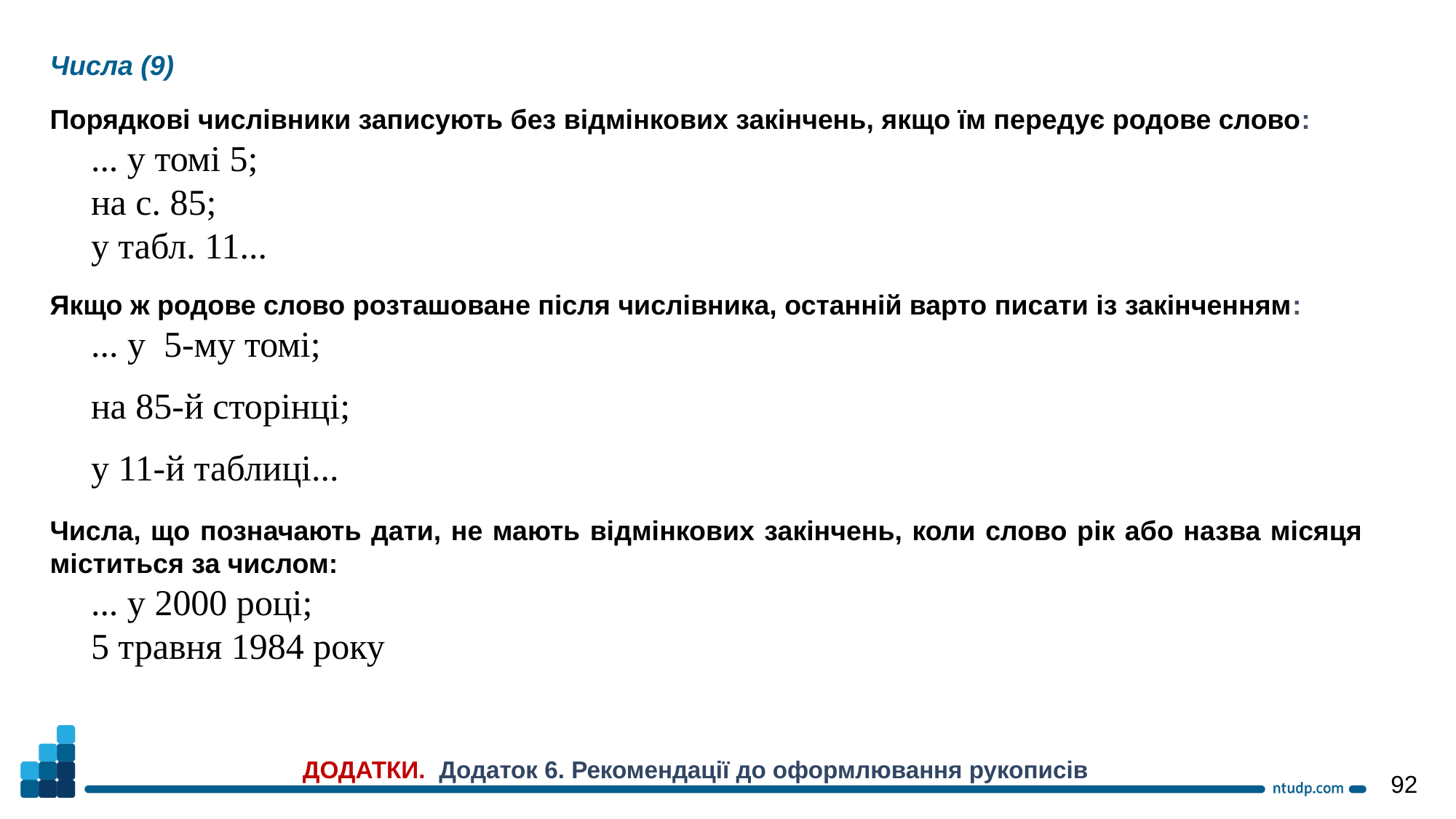

Числа (9)
Порядкові числівники записують без відмінкових закінчень, якщо їм передує родове слово:
... у томі 5;
на с. 85;
у табл. 11...
Якщо ж родове слово розташоване після числівника, останній варто писати із закінченням:
... у  5-му томі;
на 85-й сторінці;
у 11-й таблиці...

Числа, що позначають дати, не мають відмінкових закінчень, коли слово рік або назва місяця міститься за числом:
... у 2000 році;
5 травня 1984 року
ДОДАТКИ.  Додаток 6. Рекомендації до оформлювання рукописів